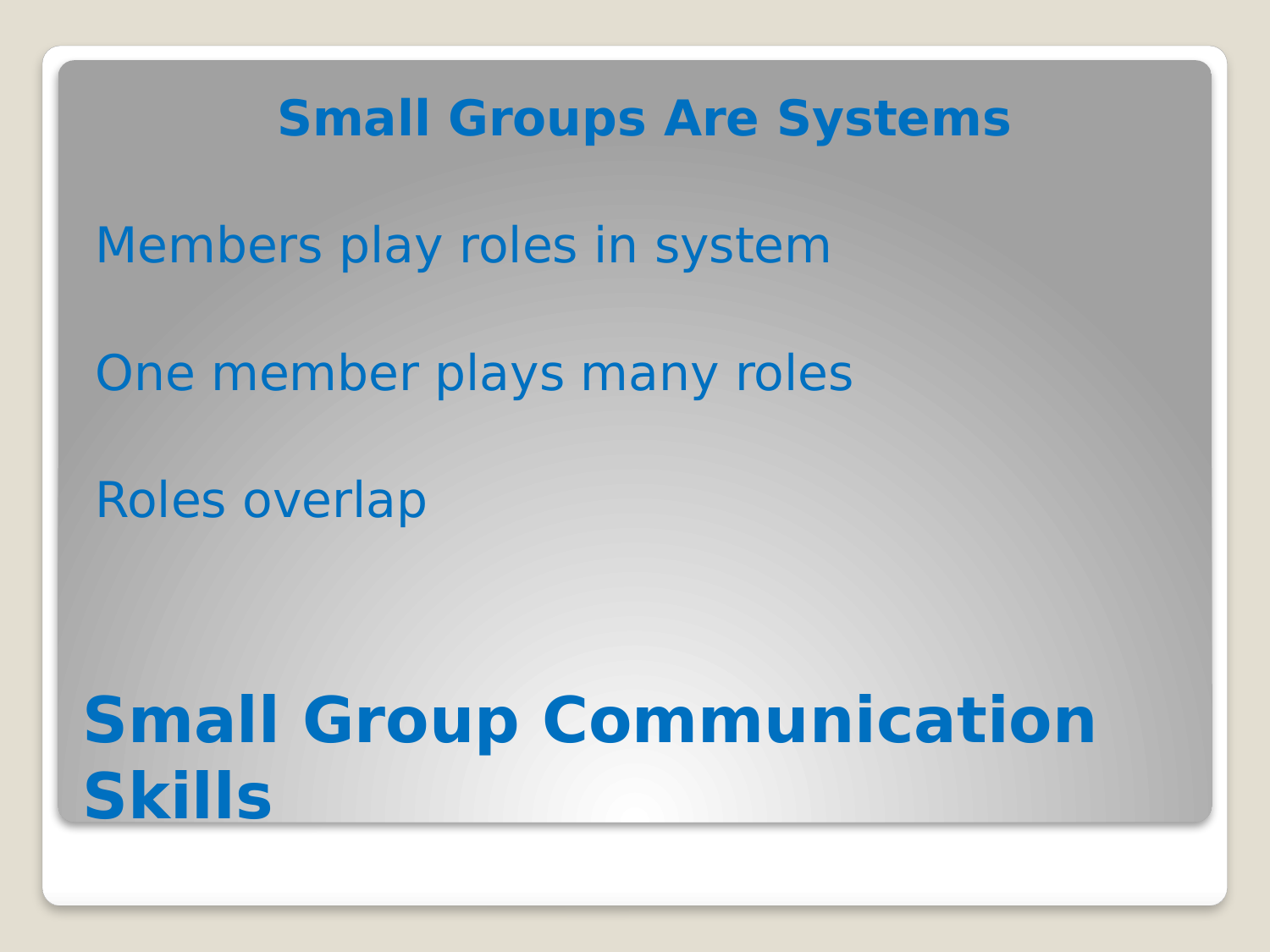

Small Groups Are Systems

Members play roles in system

One member plays many roles

Roles overlap

# Small Group Communication Skills